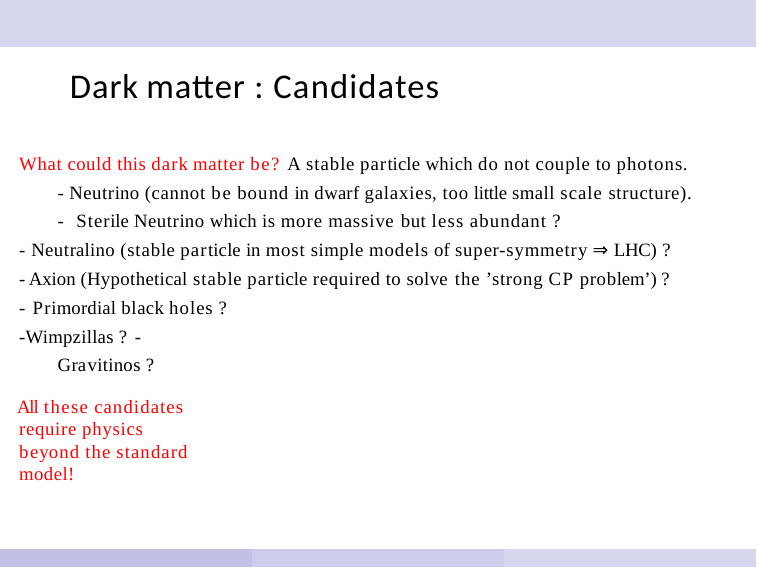

# Dark matter : Candidates
What could this dark matter be? A stable particle which do not couple to photons.
	- Neutrino (cannot be bound in dwarf galaxies, too little small scale structure).
	-       Sterile Neutrino which is more massive but less abundant ?
- Neutralino (stable particle in most simple models of super-symmetry ⇒ LHC) ?
- Axion (Hypothetical stable particle required to solve the ’strong CP problem’) ?
- Primordial black holes ?
-Wimpzillas ? - Gravitinos ?

All these candidates require physics beyond the standard model!